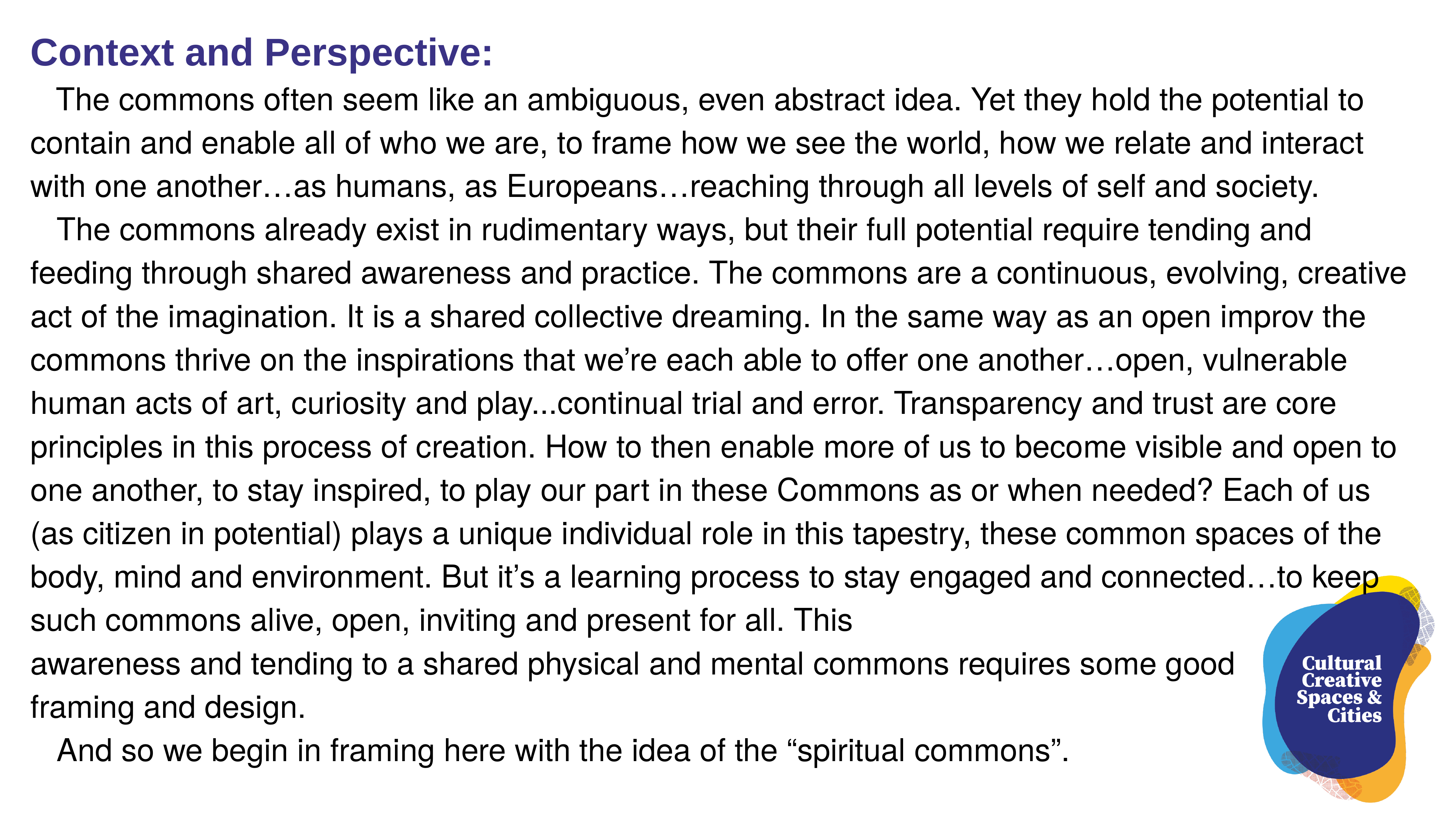

Context and Perspective:
   The commons often seem like an ambiguous, even abstract idea. Yet they hold the potential to contain and enable all of who we are, to frame how we see the world, how we relate and interact with one another…as humans, as Europeans…reaching through all levels of self and society.
   The commons already exist in rudimentary ways, but their full potential require tending and feeding through shared awareness and practice. The commons are a continuous, evolving, creative act of the imagination. It is a shared collective dreaming. In the same way as an open improv the commons thrive on the inspirations that we’re each able to offer one another…open, vulnerable human acts of art, curiosity and play...continual trial and error. Transparency and trust are core principles in this process of creation. How to then enable more of us to become visible and open to one another, to stay inspired, to play our part in these Commons as or when needed? Each of us (as citizen in potential) plays a unique individual role in this tapestry, these common spaces of the body, mind and environment. But it’s a learning process to stay engaged and connected…to keep such commons alive, open, inviting and present for all. This
awareness and tending to a shared physical and mental commons requires some good
framing and design.
   And so we begin in framing here with the idea of the “spiritual commons”.